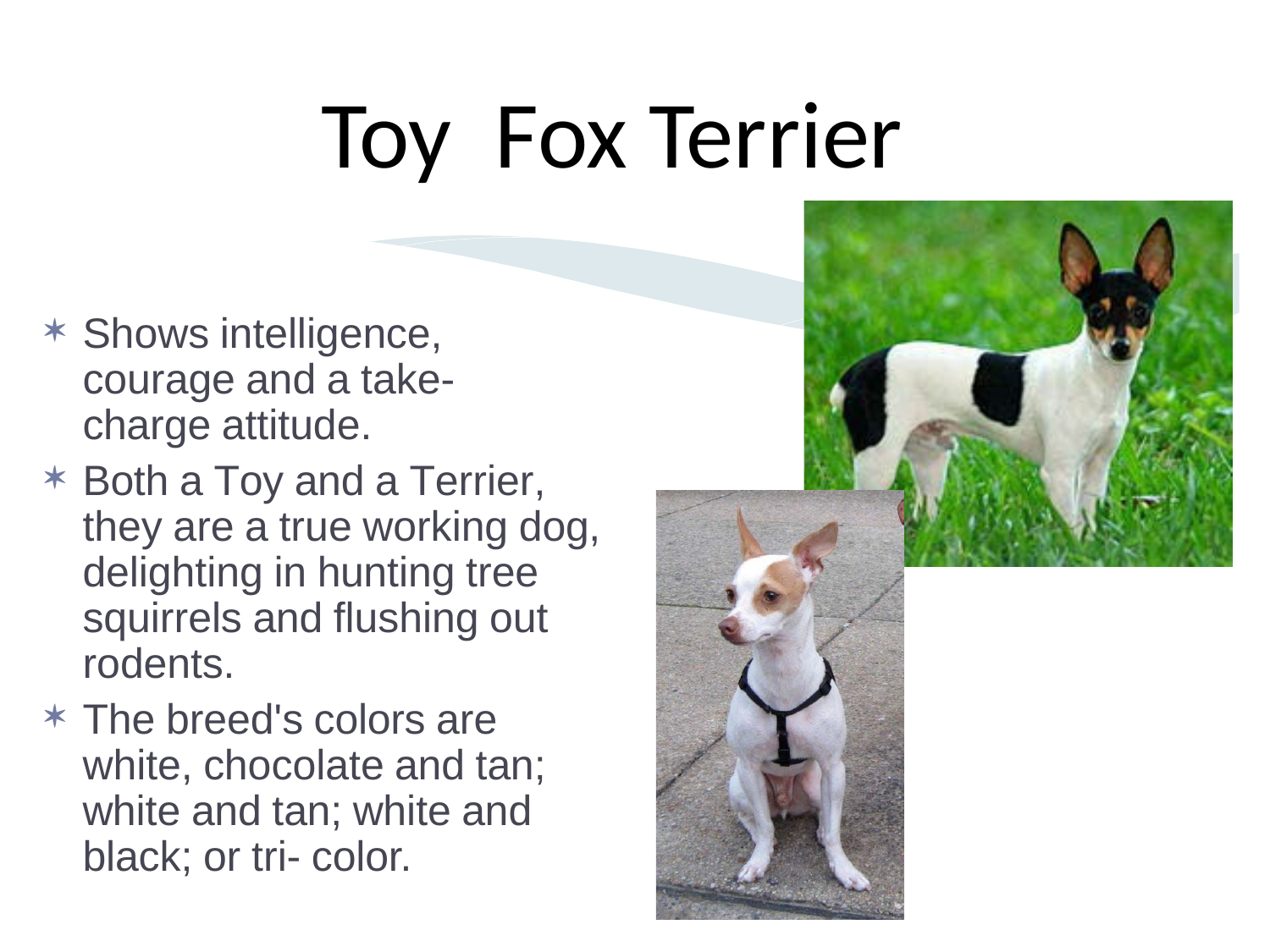

Toy  Fox Terrier

Shows intelligence, courage and a take-charge attitude.
Both a Toy and a Terrier, they are a true working dog, delighting in hunting tree squirrels and flushing out rodents.
The breed's colors are white, chocolate and tan; white and tan; white and black; or tri- color.